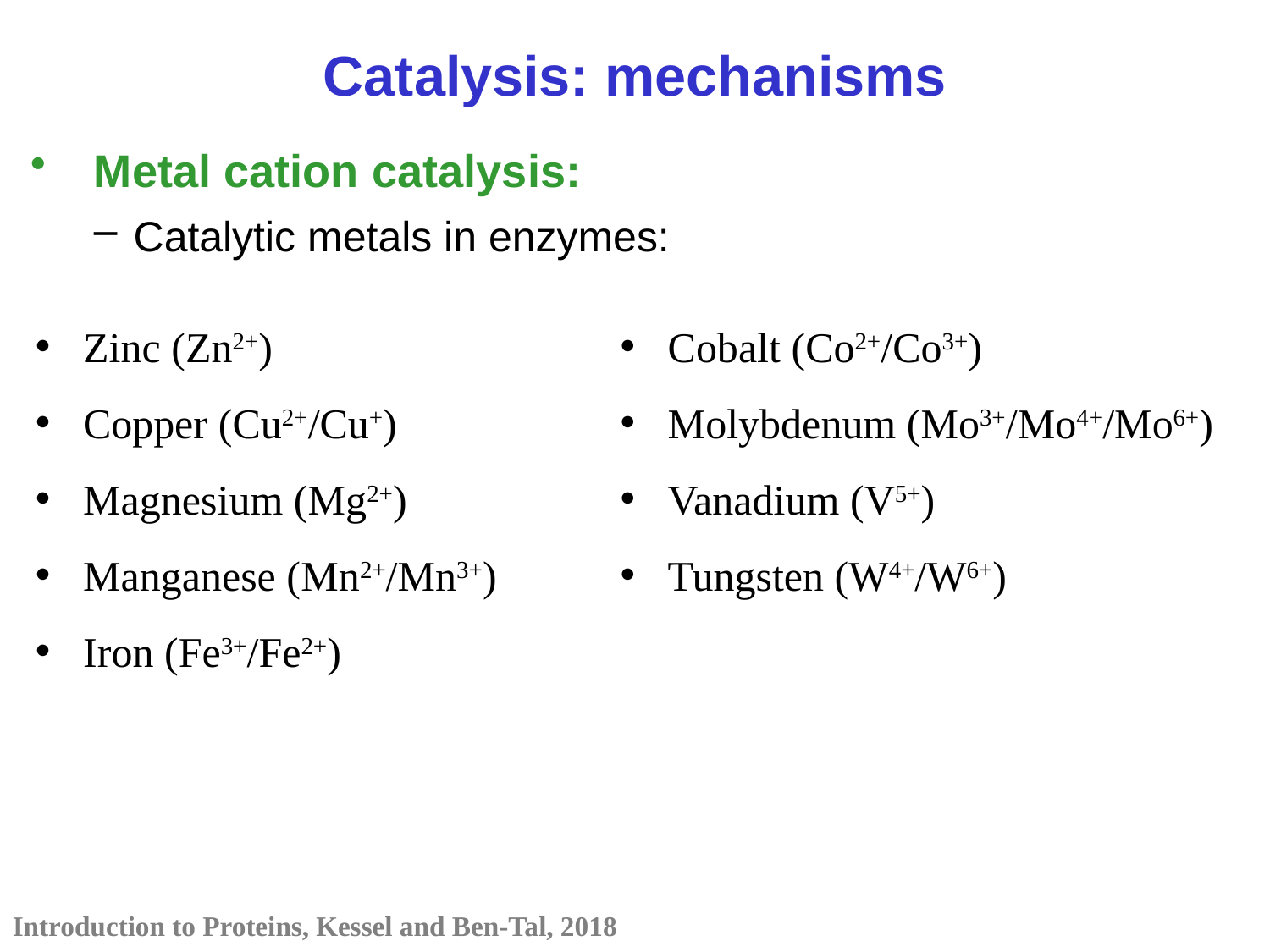

Catalysis: mechanisms
Metal cation catalysis:
Catalytic metals in enzymes:
Zinc (Zn2+)
Copper (Cu2+/Cu+)
Magnesium (Mg2+)
Manganese (Mn2+/Mn3+)
Iron (Fe3+/Fe2+)
Cobalt (Co2+/Co3+)
Molybdenum (Mo3+/Mo4+/Mo6+)
Vanadium (V5+)
Tungsten (W4+/W6+)